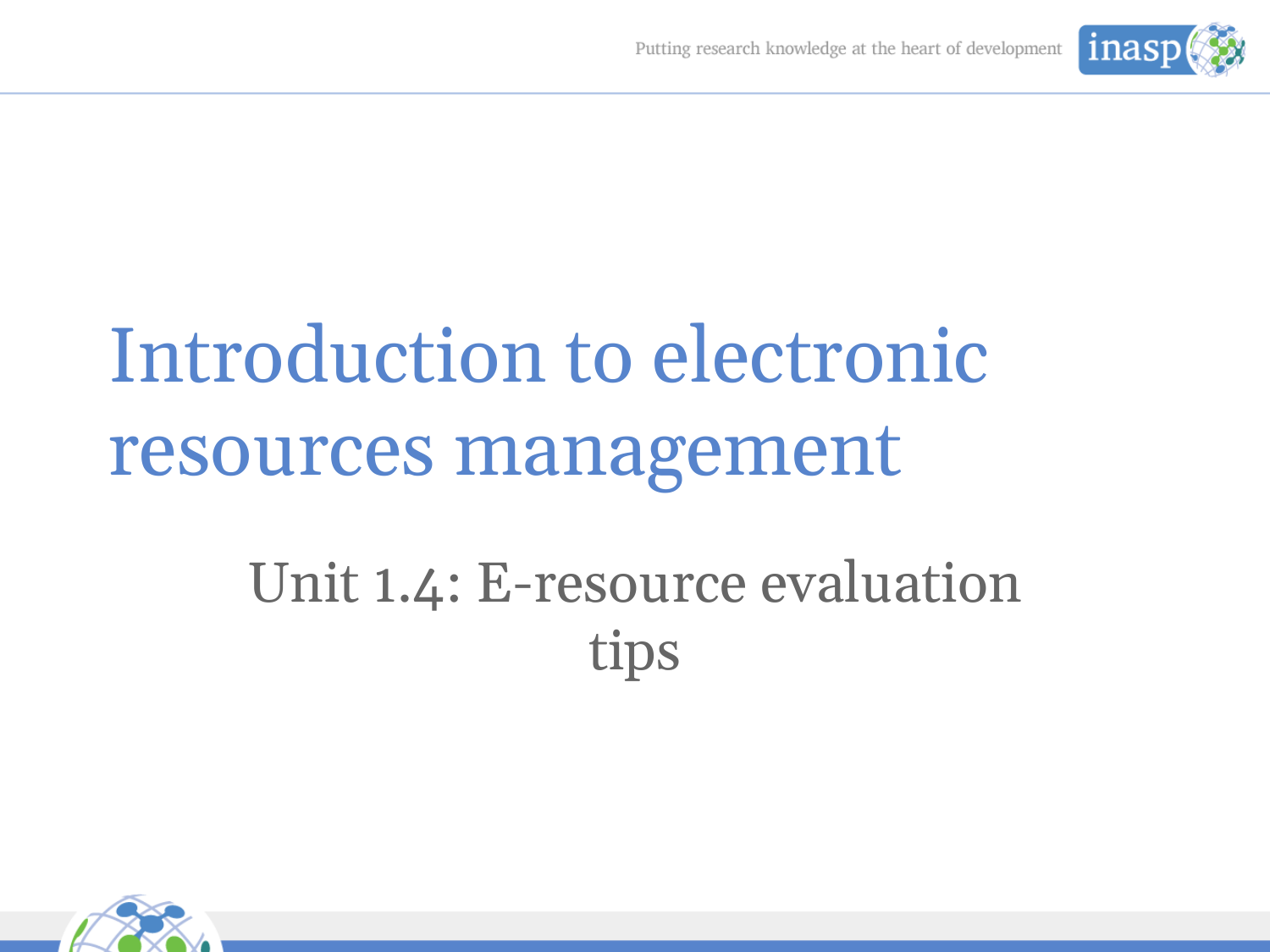

# Introduction to electronic resources management
Unit 1.4: E-resource evaluation tips